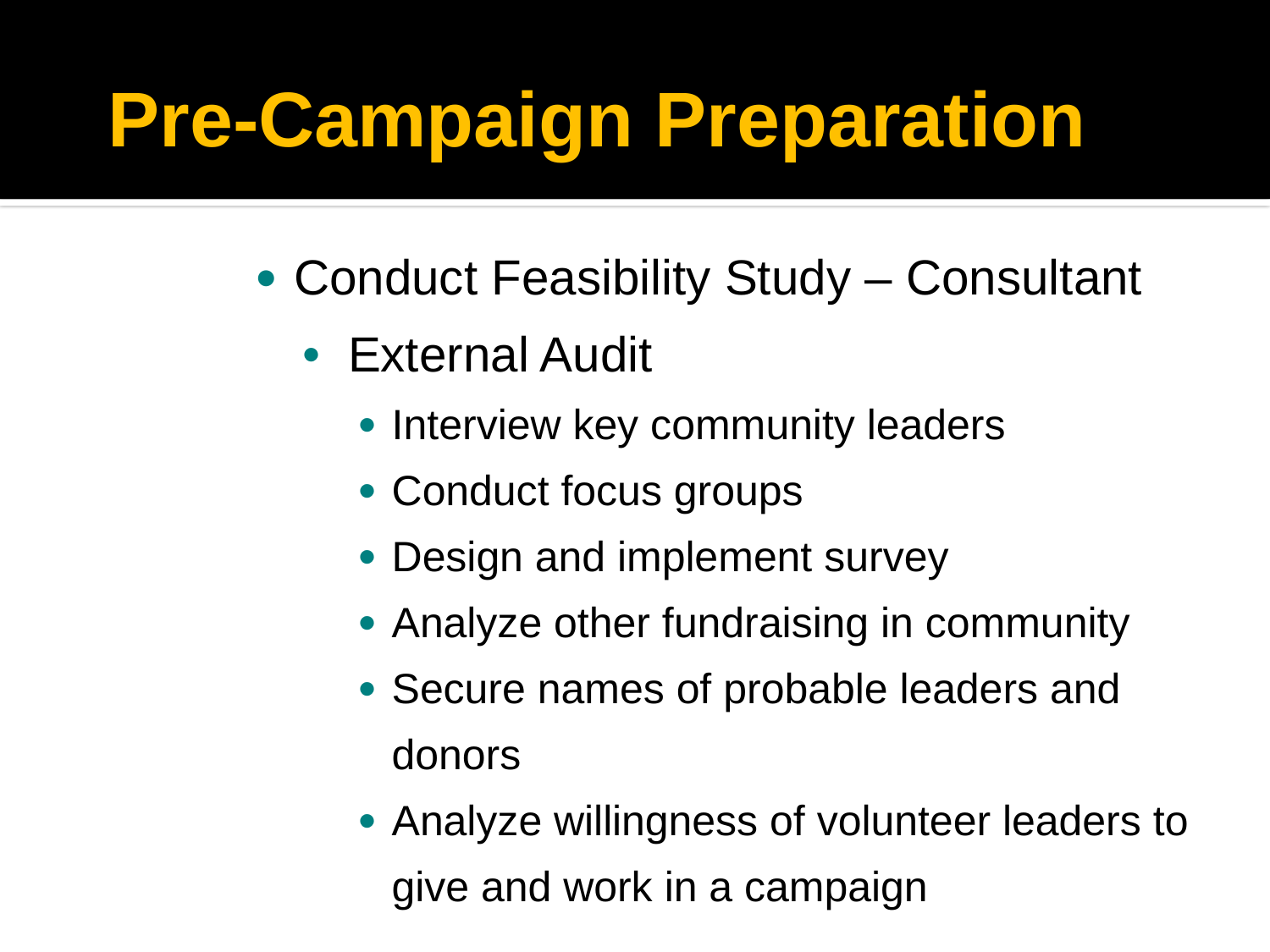

Pre-Campaign Preparation
 Conduct Feasibility Study – Consultant
 External Audit
Interview key community leaders
Conduct focus groups
Design and implement survey
Analyze other fundraising in community
Secure names of probable leaders and donors
Analyze willingness of volunteer leaders to give and work in a campaign